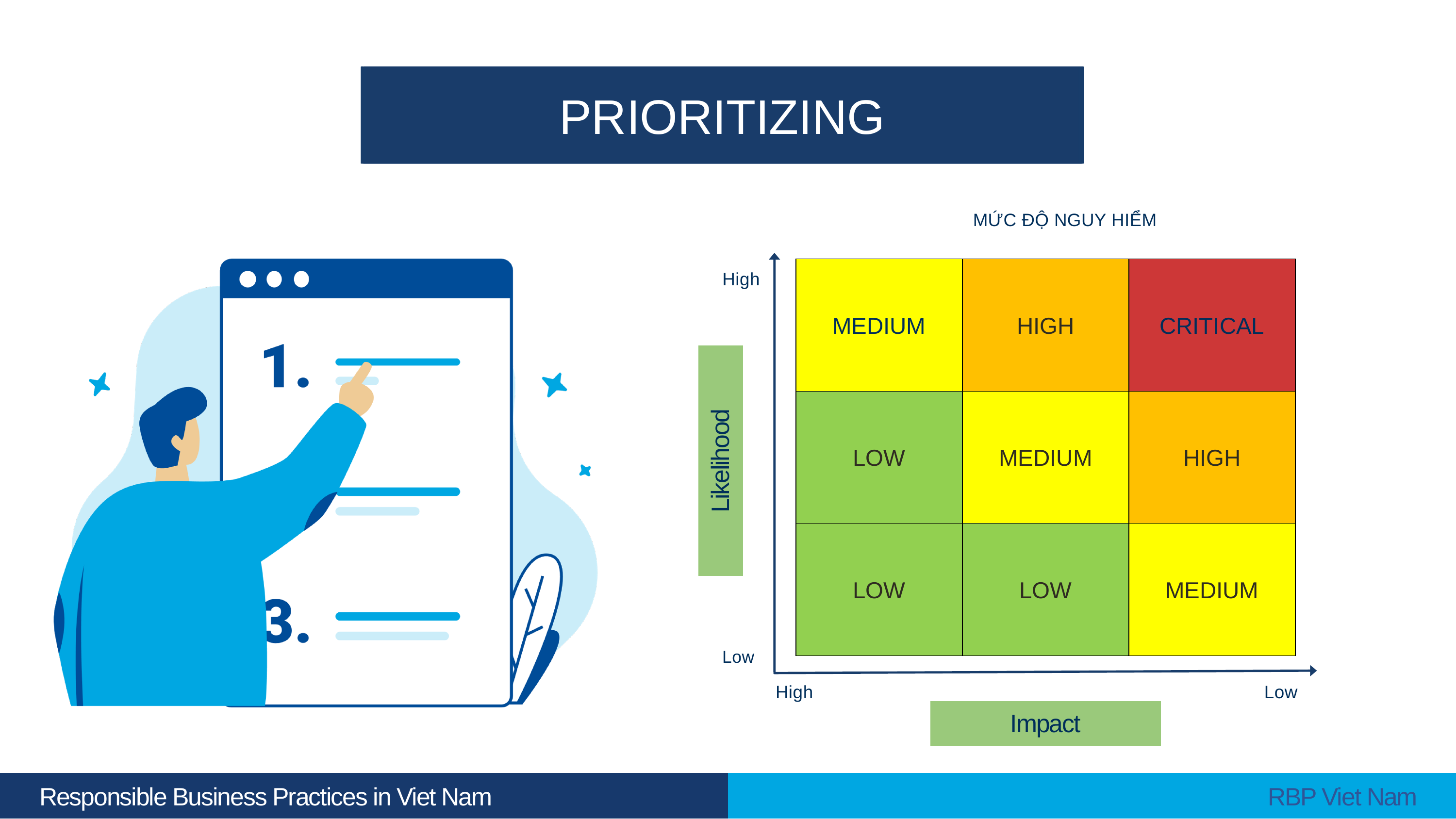

PRIORITIZING

MỨC ĐỘ NGUY HIỂM

| MEDIUM | HIGH | CRITICAL |
| --- | --- | --- |
| LOW | MEDIUM | HIGH |
| LOW | LOW | MEDIUM |
High

Likelihood
Low

High
Low

Impact

      Responsible Business Practices in Viet Nam

 RBP Viet Nam